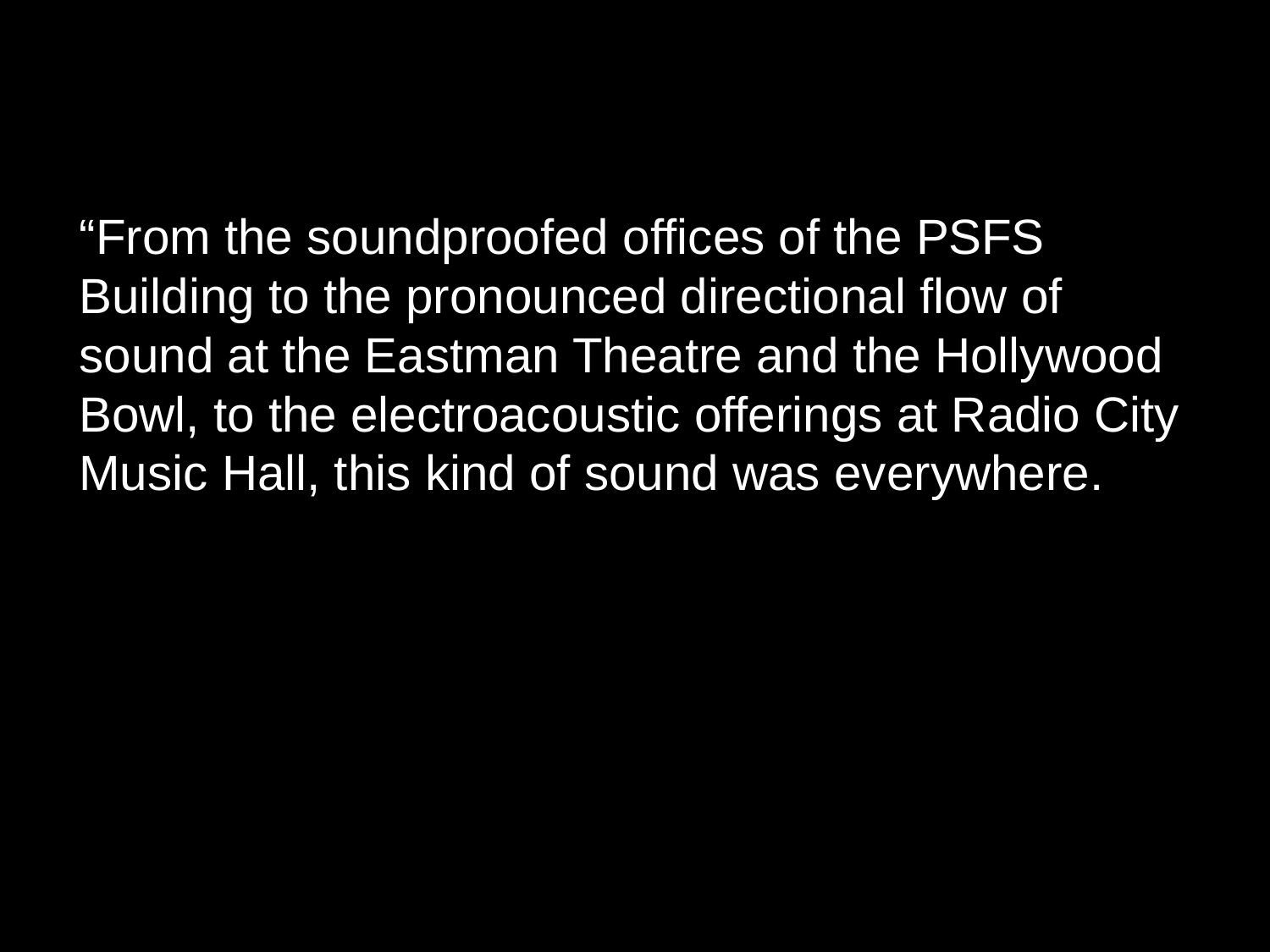

“From the soundproofed offices of the PSFS Building to the pronounced directional flow of sound at the Eastman Theatre and the Hollywood Bowl, to the electroacoustic offerings at Radio City Music Hall, this kind of sound was everywhere.